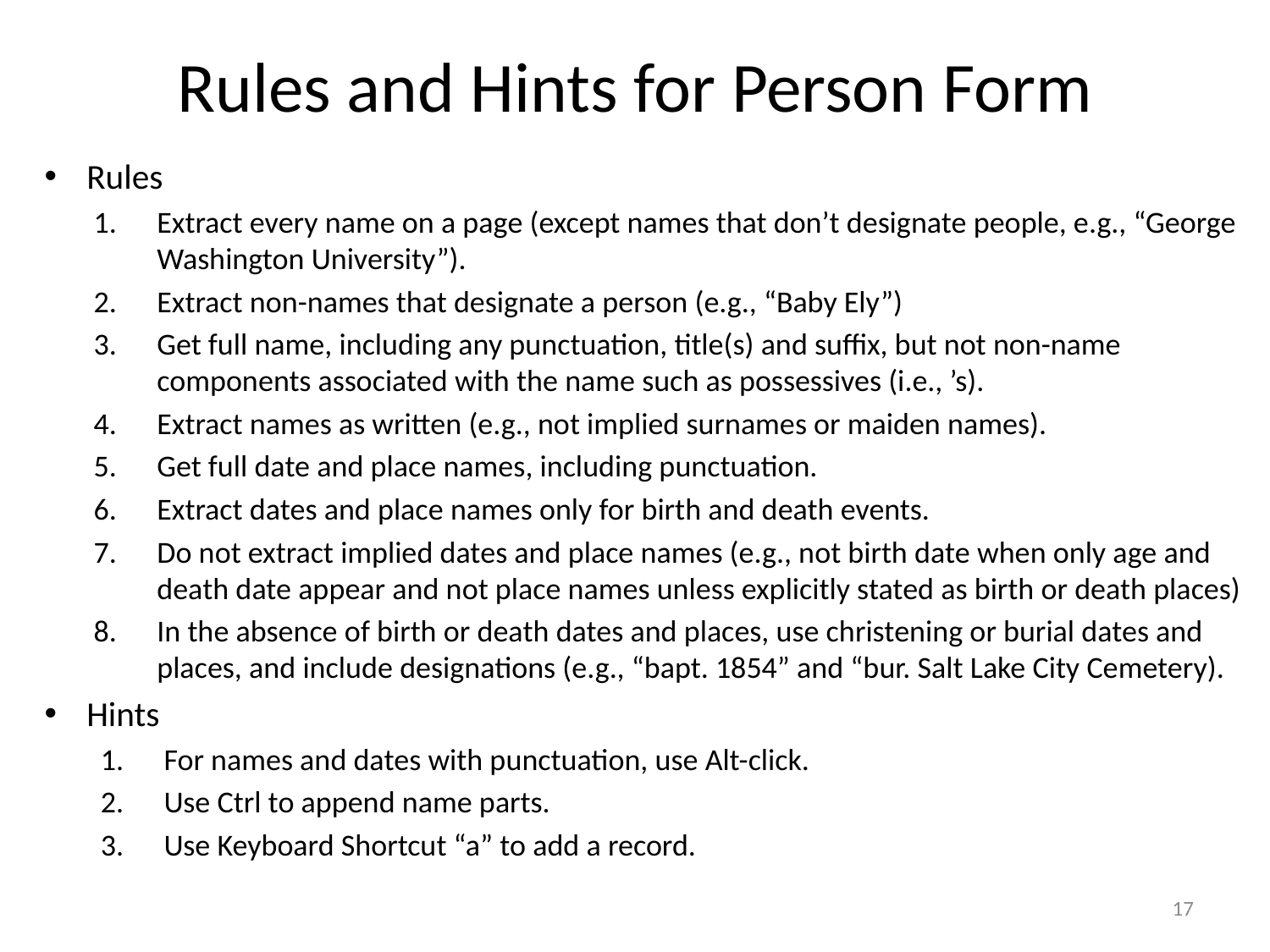

# Rules and Hints for Person Form
Rules
Extract every name on a page (except names that don’t designate people, e.g., “George Washington University”).
Extract non-names that designate a person (e.g., “Baby Ely”)
Get full name, including any punctuation, title(s) and suffix, but not non-name components associated with the name such as possessives (i.e., ’s).
Extract names as written (e.g., not implied surnames or maiden names).
Get full date and place names, including punctuation.
Extract dates and place names only for birth and death events.
Do not extract implied dates and place names (e.g., not birth date when only age and death date appear and not place names unless explicitly stated as birth or death places)
In the absence of birth or death dates and places, use christening or burial dates and places, and include designations (e.g., “bapt. 1854” and “bur. Salt Lake City Cemetery).
Hints
For names and dates with punctuation, use Alt-click.
Use Ctrl to append name parts.
Use Keyboard Shortcut “a” to add a record.
17